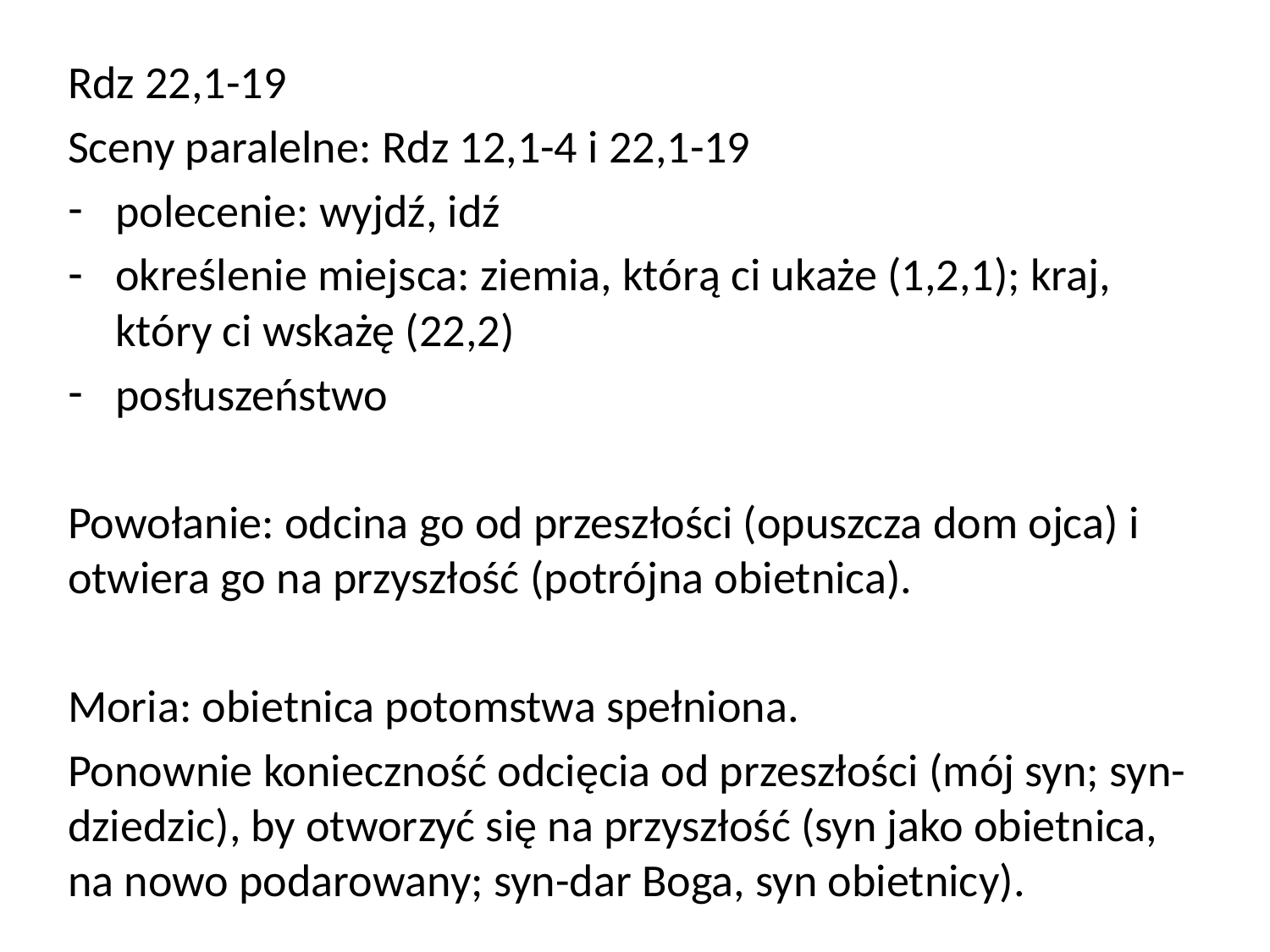

Rdz 22,1-19
Sceny paralelne: Rdz 12,1-4 i 22,1-19
polecenie: wyjdź, idź
określenie miejsca: ziemia, którą ci ukaże (1,2,1); kraj, który ci wskażę (22,2)
posłuszeństwo

Powołanie: odcina go od przeszłości (opuszcza dom ojca) i otwiera go na przyszłość (potrójna obietnica).

Moria: obietnica potomstwa spełniona.
Ponownie konieczność odcięcia od przeszłości (mój syn; syn-dziedzic), by otworzyć się na przyszłość (syn jako obietnica, na nowo podarowany; syn-dar Boga, syn obietnicy).